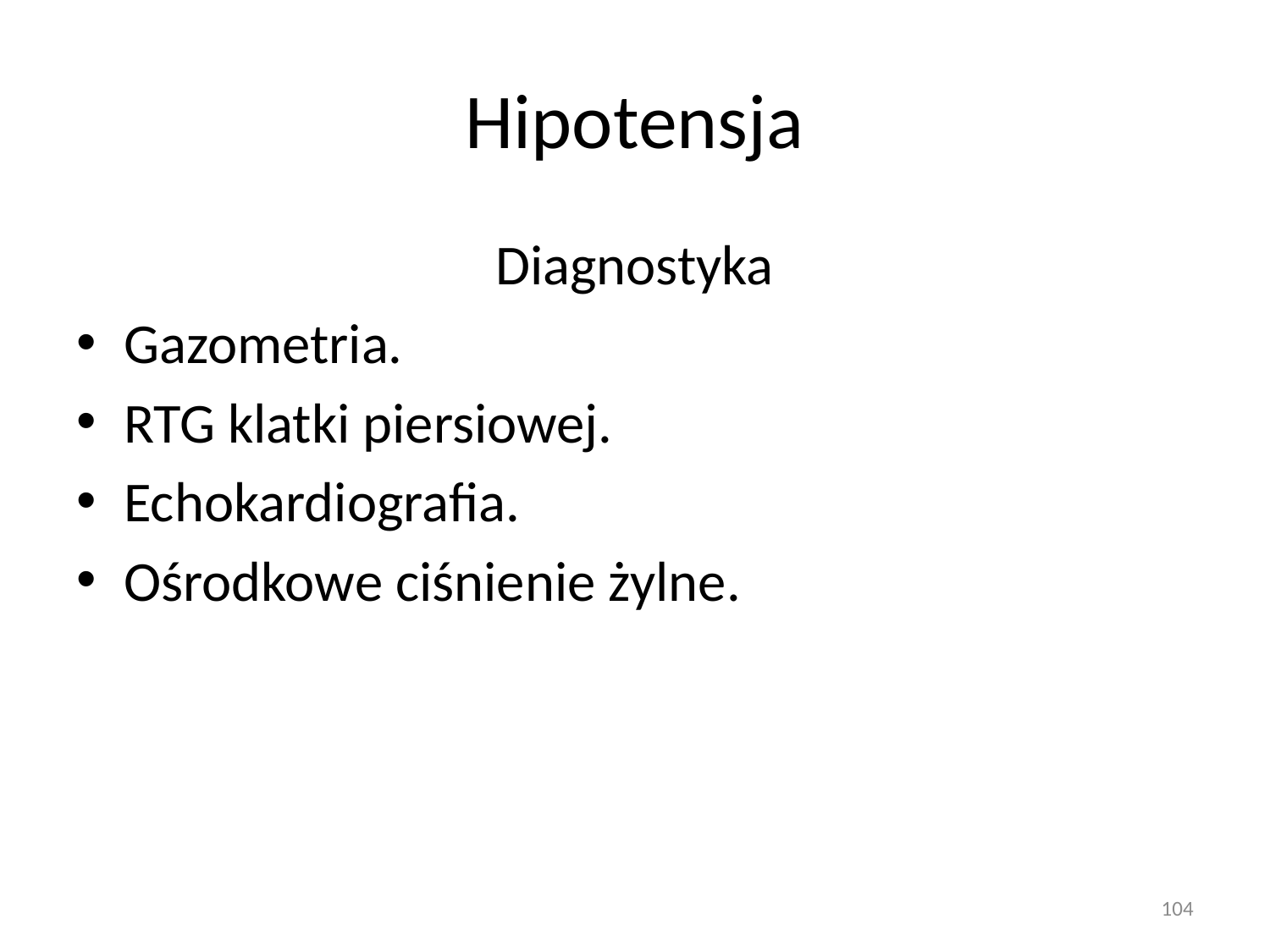

# Hipotensja
Diagnostyka
Gazometria.
RTG klatki piersiowej.
Echokardiografia.
Ośrodkowe ciśnienie żylne.

104